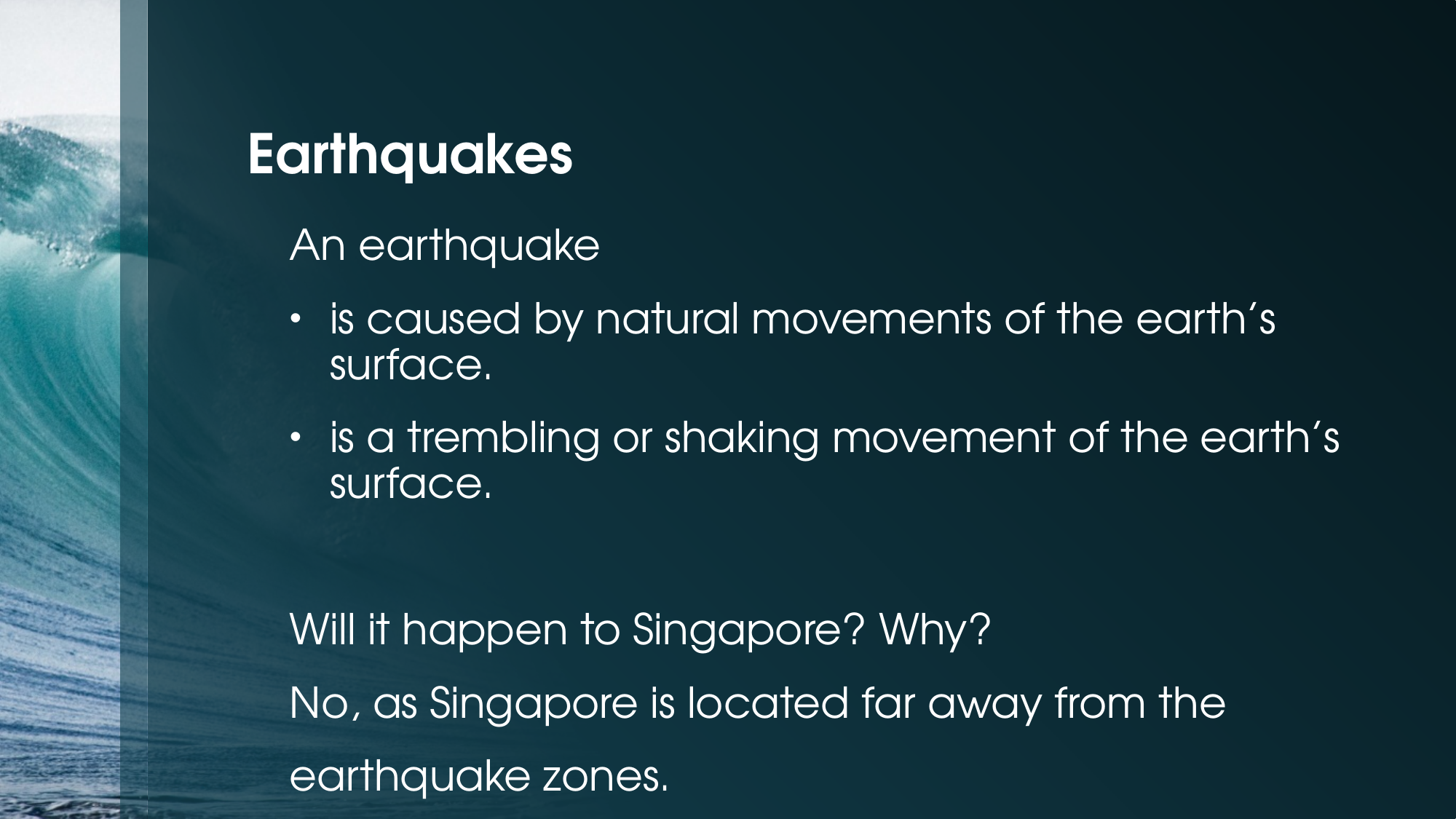

# Earthquakes
An earthquake
is caused by natural movements of the earth’s surface.
is a trembling or shaking movement of the earth’s surface.

Will it happen to Singapore? Why?
No, as Singapore is located far away from the
earthquake zones.